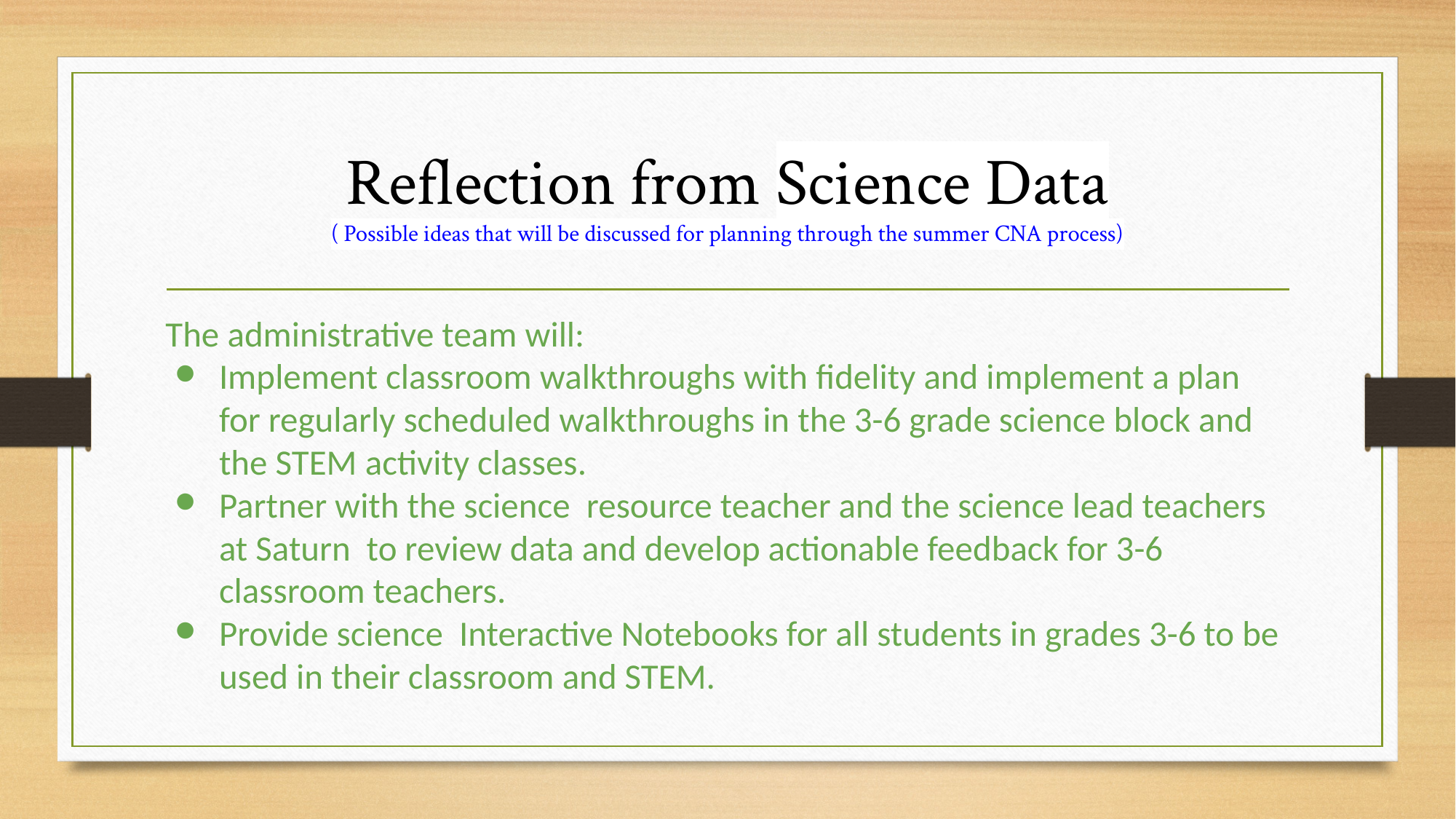

# Reflection from Science Data
( Possible ideas that will be discussed for planning through the summer CNA process)
The administrative team will:
Implement classroom walkthroughs with fidelity and implement a plan for regularly scheduled walkthroughs in the 3-6 grade science block and the STEM activity classes.
Partner with the science  resource teacher and the science lead teachers at Saturn  to review data and develop actionable feedback for 3-6 classroom teachers.
Provide science  Interactive Notebooks for all students in grades 3-6 to be used in their classroom and STEM.